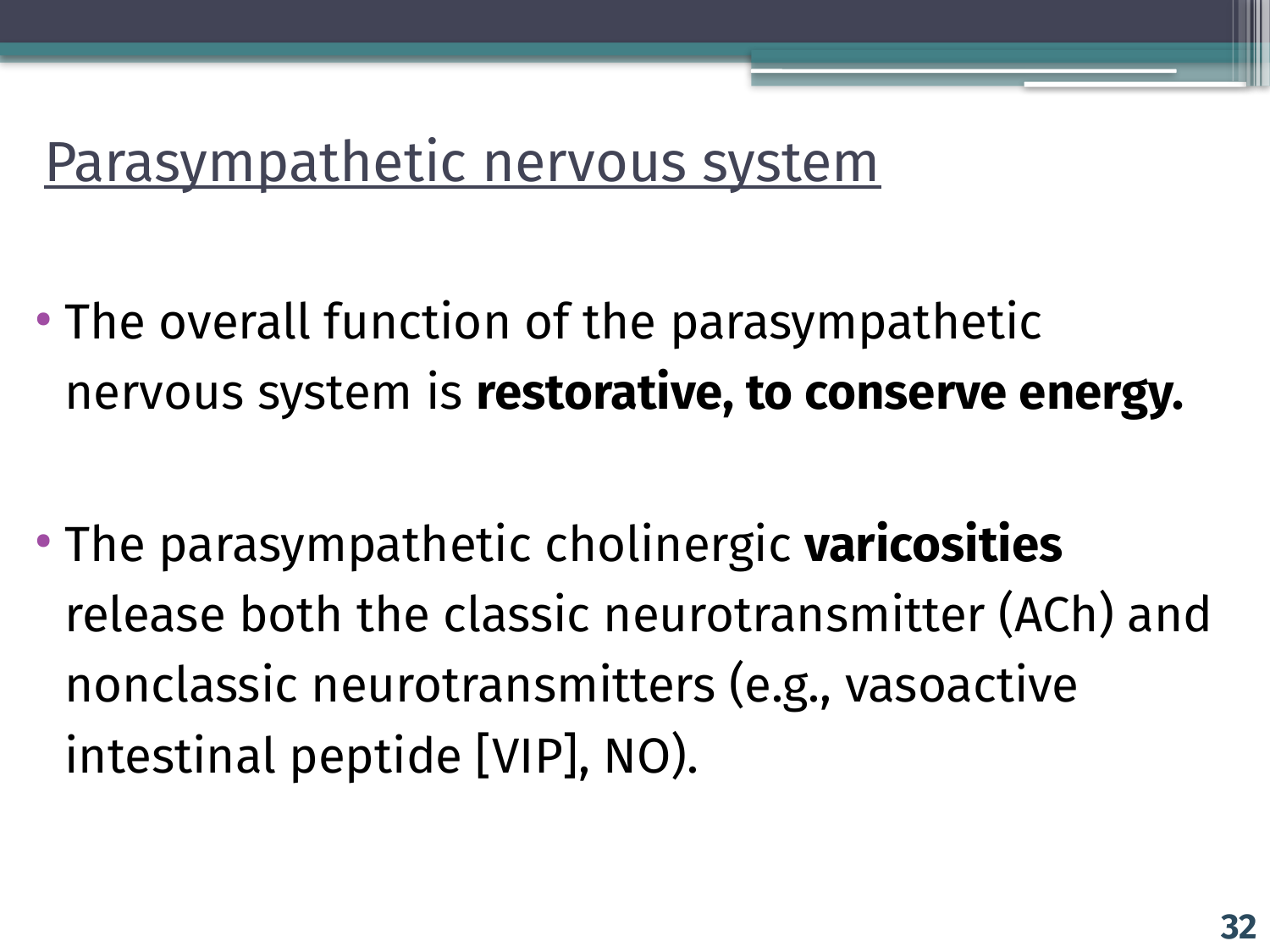

# Parasympathetic nervous system
The overall function of the parasympathetic nervous system is restorative, to conserve energy.

The parasympathetic cholinergic varicosities release both the classic neurotransmitter (ACh) and nonclassic neurotransmitters (e.g., vasoactive intestinal peptide [VIP], NO).
32